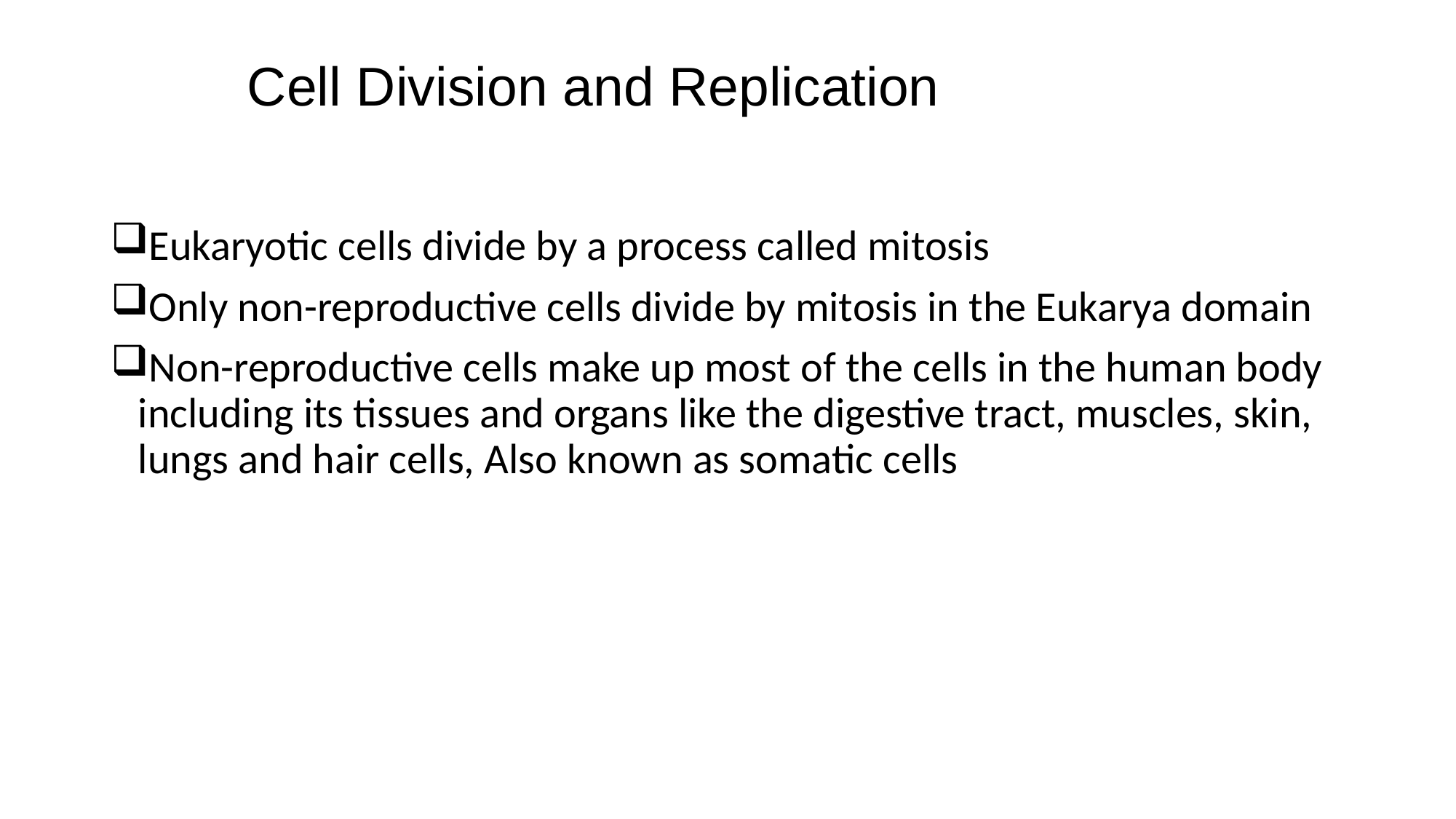

# Cell Division and Replication
Eukaryotic cells divide by a process called mitosis
Only non-reproductive cells divide by mitosis in the Eukarya domain
Non-reproductive cells make up most of the cells in the human body including its tissues and organs like the digestive tract, muscles, skin, lungs and hair cells, Also known as somatic cells